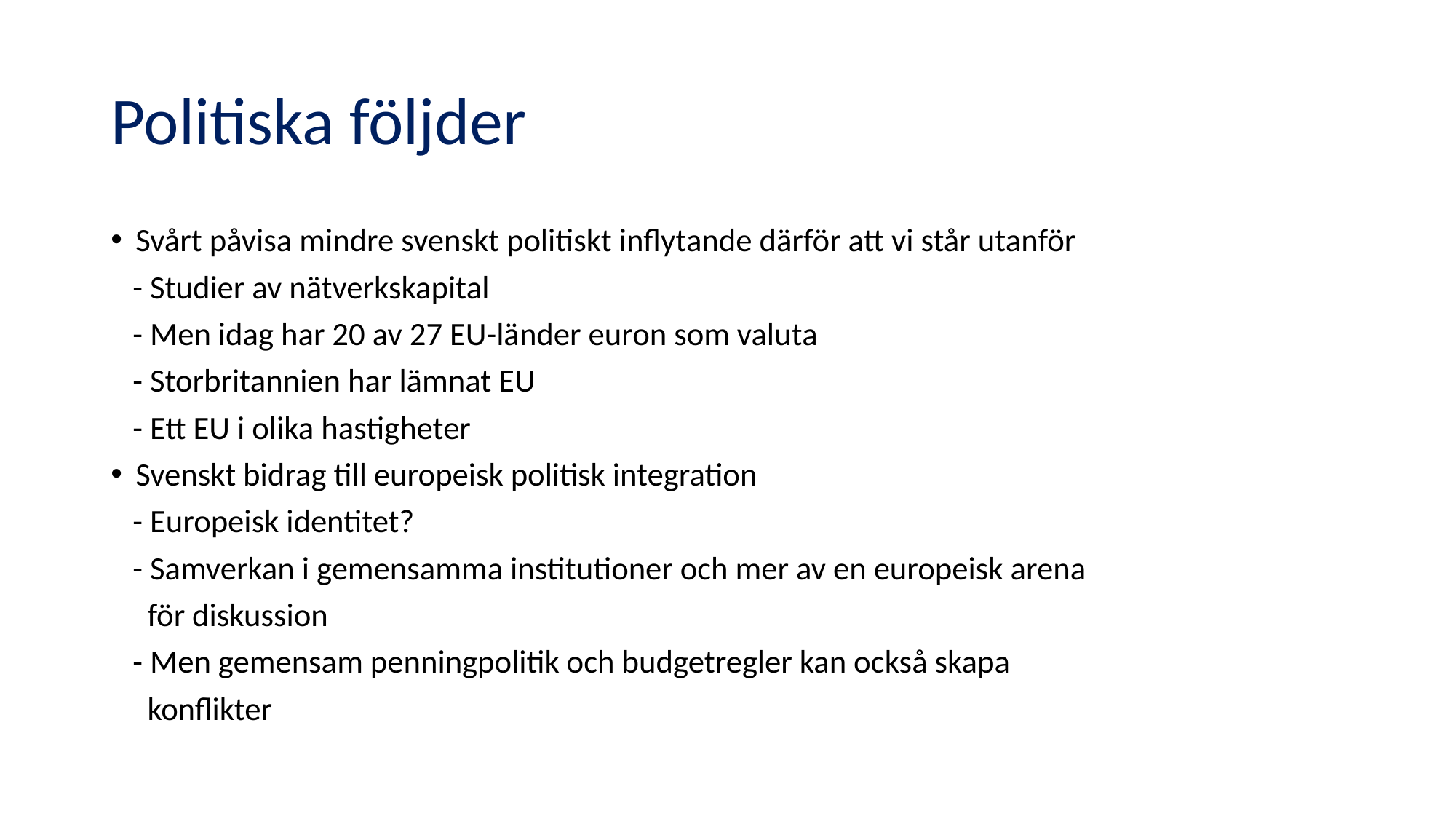

# Politiska följder
Svårt påvisa mindre svenskt politiskt inflytande därför att vi står utanför
   - Studier av nätverkskapital
   - Men idag har 20 av 27 EU-länder euron som valuta
   - Storbritannien har lämnat EU
   - Ett EU i olika hastigheter
Svenskt bidrag till europeisk politisk integration
   - Europeisk identitet?
   - Samverkan i gemensamma institutioner och mer av en europeisk arena
     för diskussion
   - Men gemensam penningpolitik och budgetregler kan också skapa
     konflikter